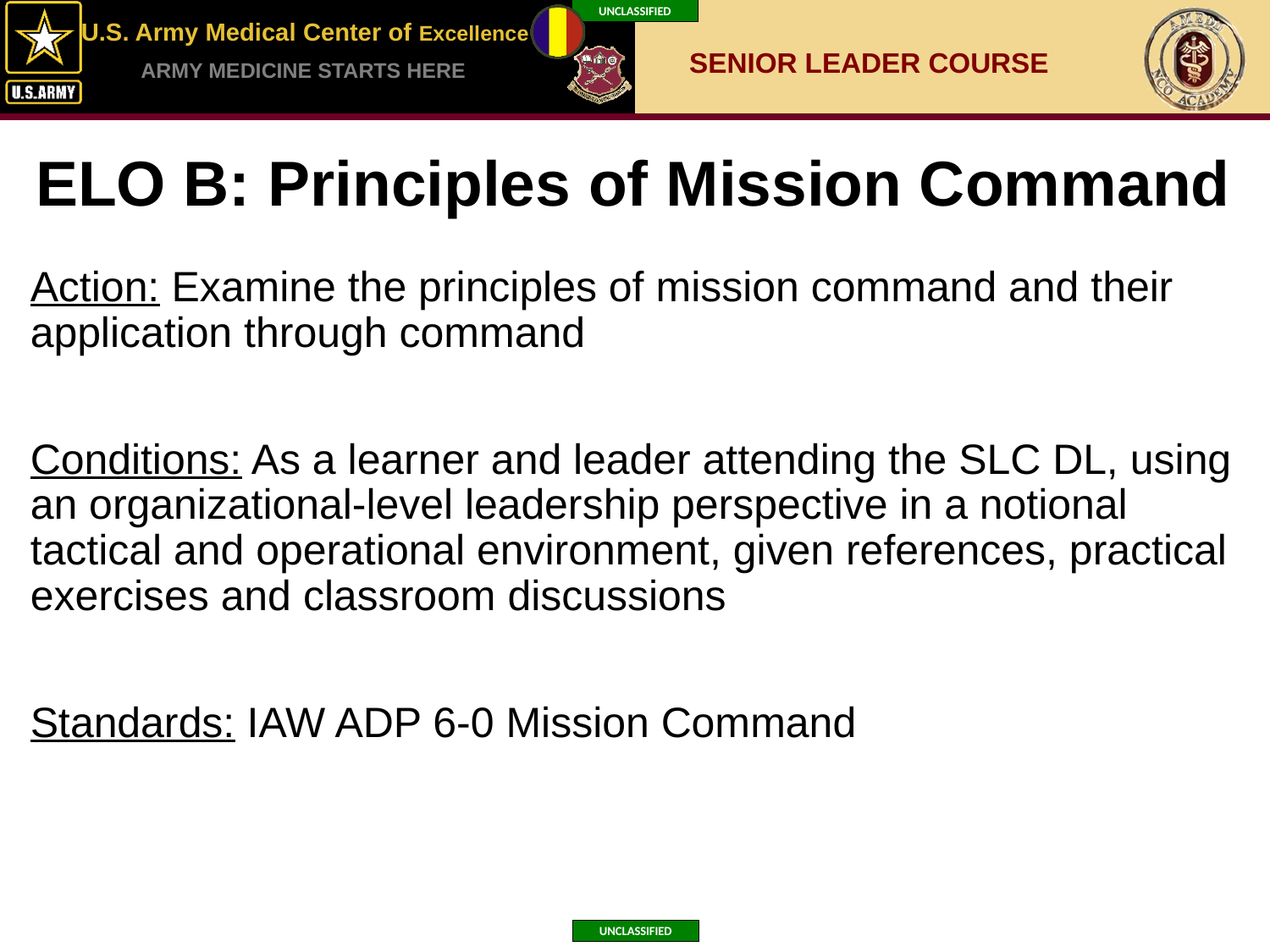

# ELO B: Principles of Mission Command
Action: Examine the principles of mission command and their application through command

Conditions: As a learner and leader attending the SLC DL, using an organizational-level leadership perspective in a notional tactical and operational environment, given references, practical exercises and classroom discussions

Standards: IAW ADP 6-0 Mission Command